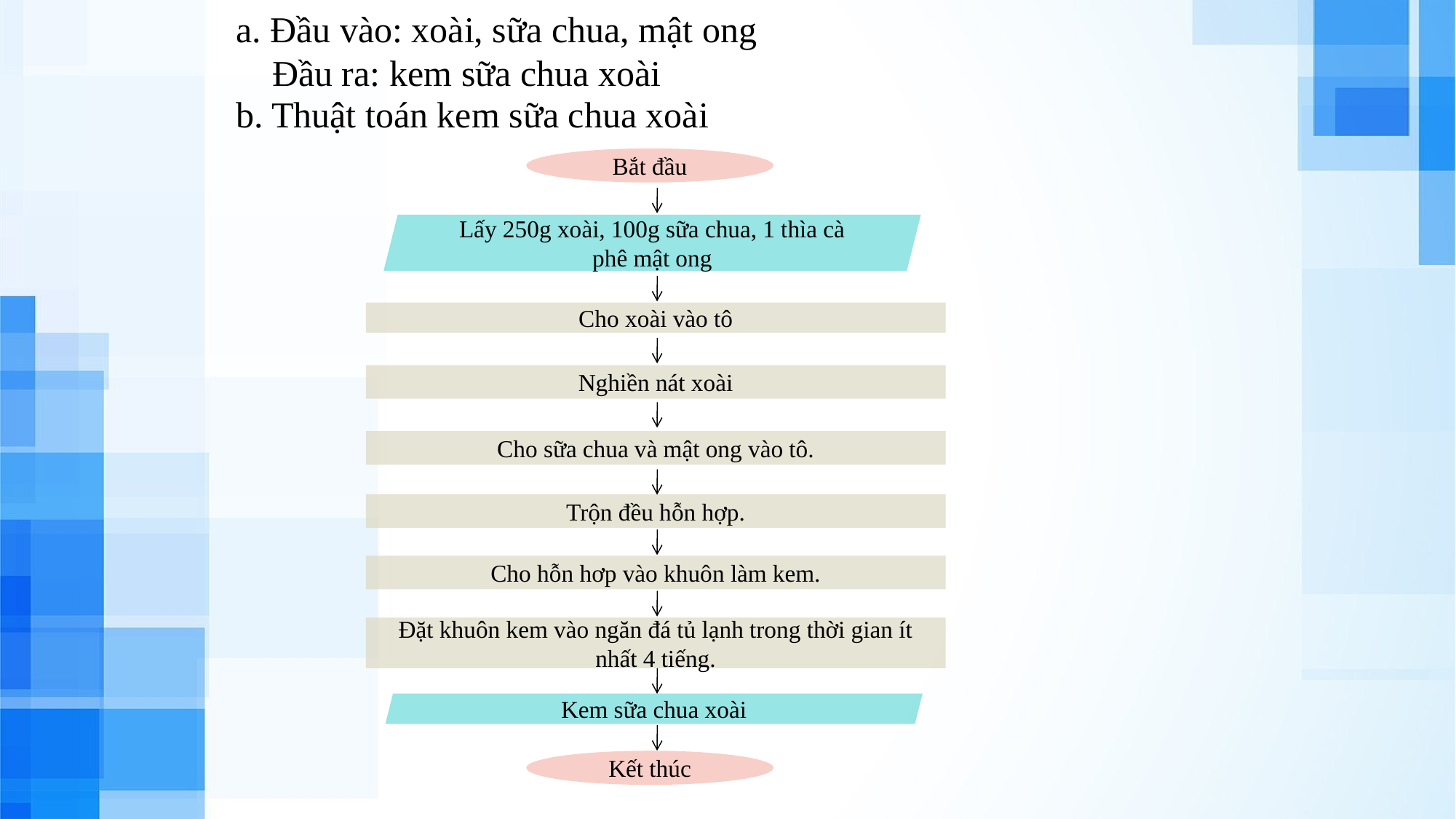

a. Đầu vào: xoài, sữa chua, mật ong
     Đầu ra: kem sữa chua xoài
 b. Thuật toán kem sữa chua xoài
Bắt đầu
Lấy 250g xoài, 100g sữa chua, 1 thìa cà phê mật ong
Cho xoài vào tô
Nghiền nát xoài
Cho sữa chua và mật ong vào tô.
Trộn đều hỗn hợp.
Cho hỗn hơp vào khuôn làm kem.
Đặt khuôn kem vào ngăn đá tủ lạnh trong thời gian ít nhất 4 tiếng.
Kem sữa chua xoài
Kết thúc